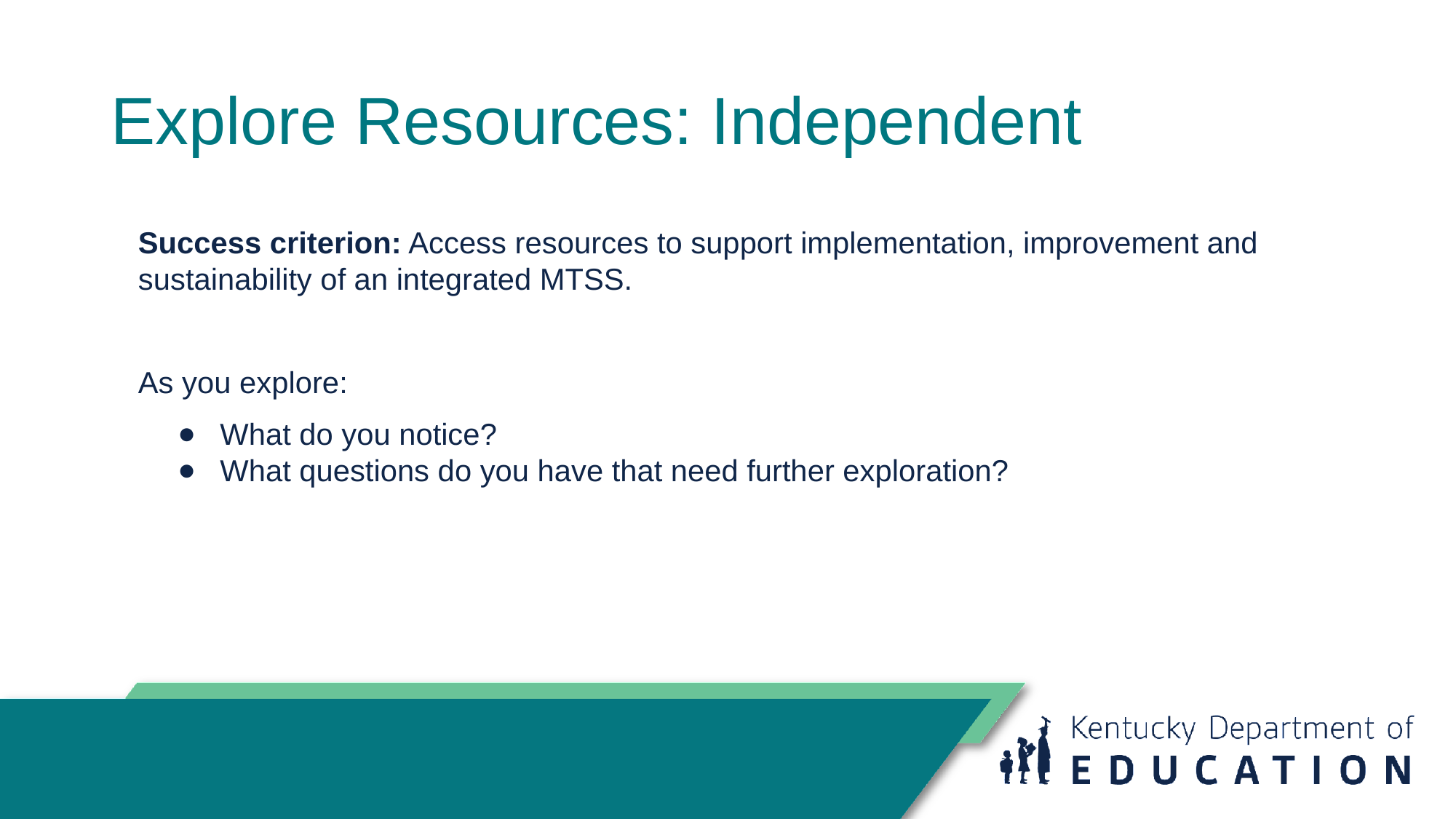

# Explore Resources: Independent
Success criterion: Access resources to support implementation, improvement and sustainability of an integrated MTSS.

As you explore:
What do you notice?
What questions do you have that need further exploration?